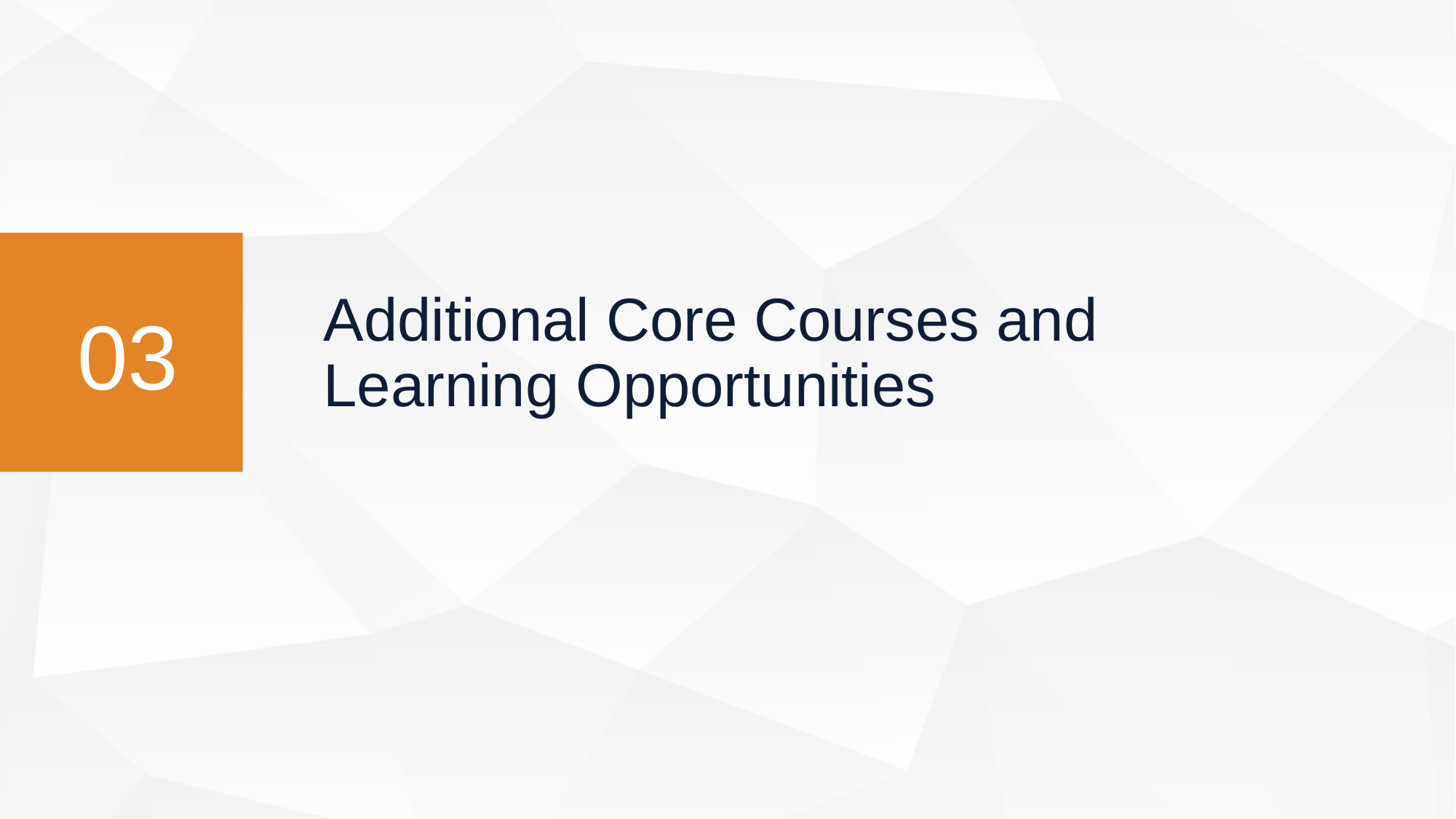

# Additional Core Courses and Learning Opportunities
03